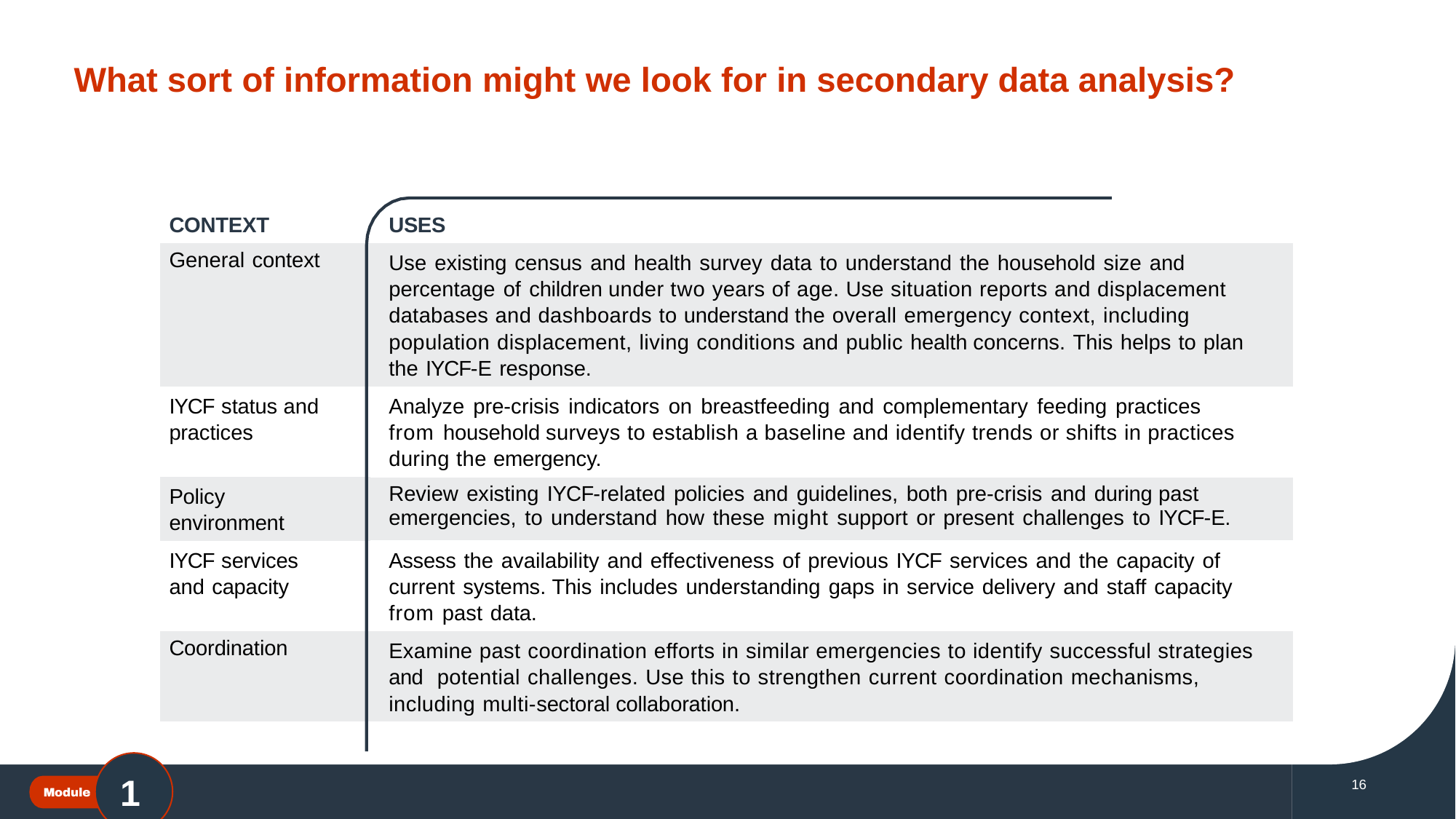

# What sort of information might we look for in secondary data analysis?

| CONTEXT | USES |
| --- | --- |
| General context | Use existing census and health survey data to understand the household size and percentage of children under two years of age. Use situation reports and displacement databases and dashboards to understand the overall emergency context, including population displacement, living conditions and public health concerns. This helps to plan the IYCF-E response. |
| IYCF status and practices | Analyze pre-crisis indicators on breastfeeding and complementary feeding practices from household surveys to establish a baseline and identify trends or shifts in practices during the emergency. |
| Policy environment | Review existing IYCF-related policies and guidelines, both pre-crisis and during past emergencies, to understand how these might support or present challenges to IYCF-E. |
| IYCF services and capacity | Assess the availability and effectiveness of previous IYCF services and the capacity of current systems. This includes understanding gaps in service delivery and staff capacity from past data. |
| Coordination | Examine past coordination efforts in similar emergencies to identify successful strategies and potential challenges. Use this to strengthen current coordination mechanisms, including multi-sectoral collaboration. |